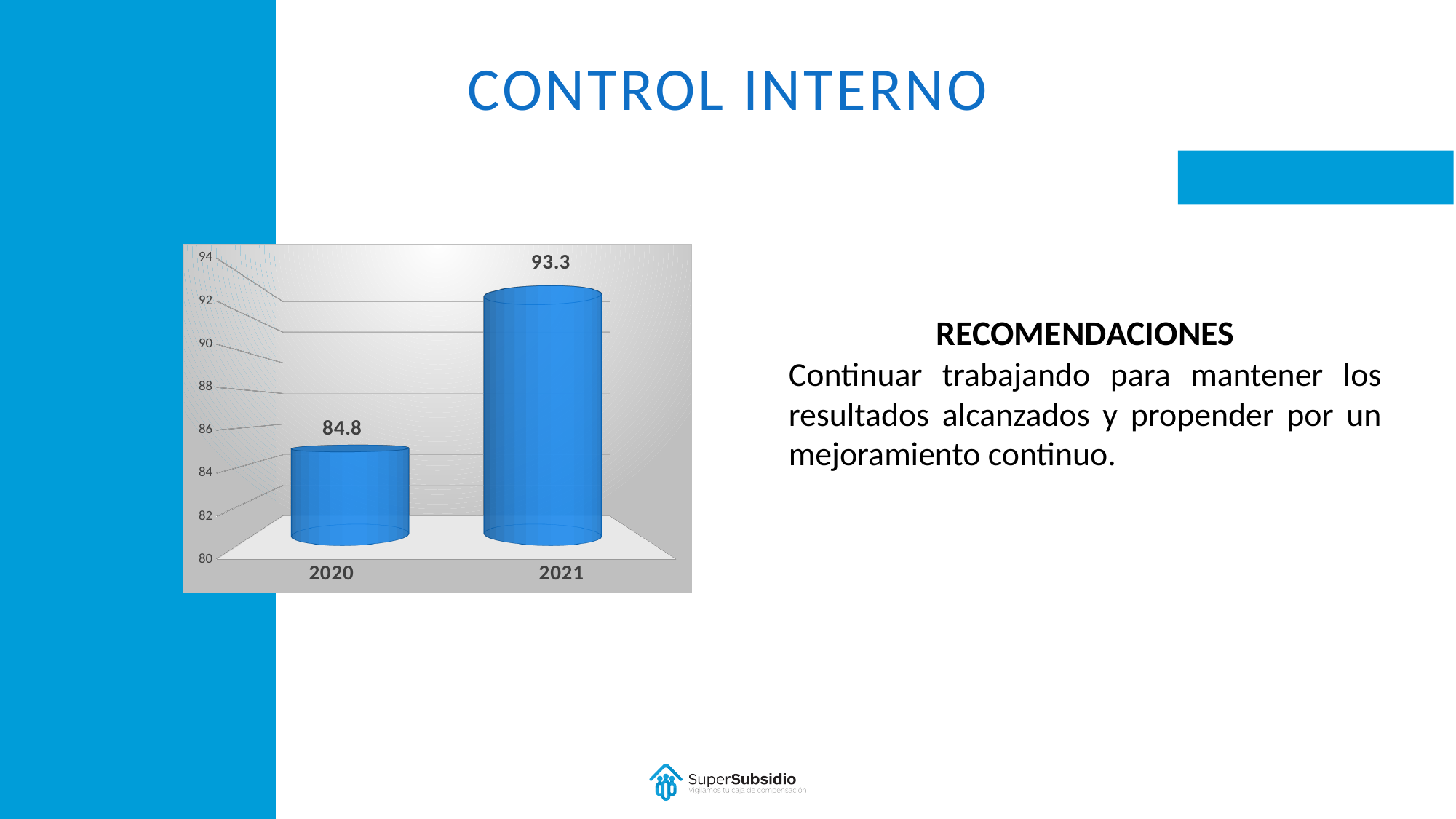

CONTROL INTERNO

[unsupported chart]

RECOMENDACIONES
Continuar trabajando para mantener los resultados alcanzados y propender por un mejoramiento continuo.